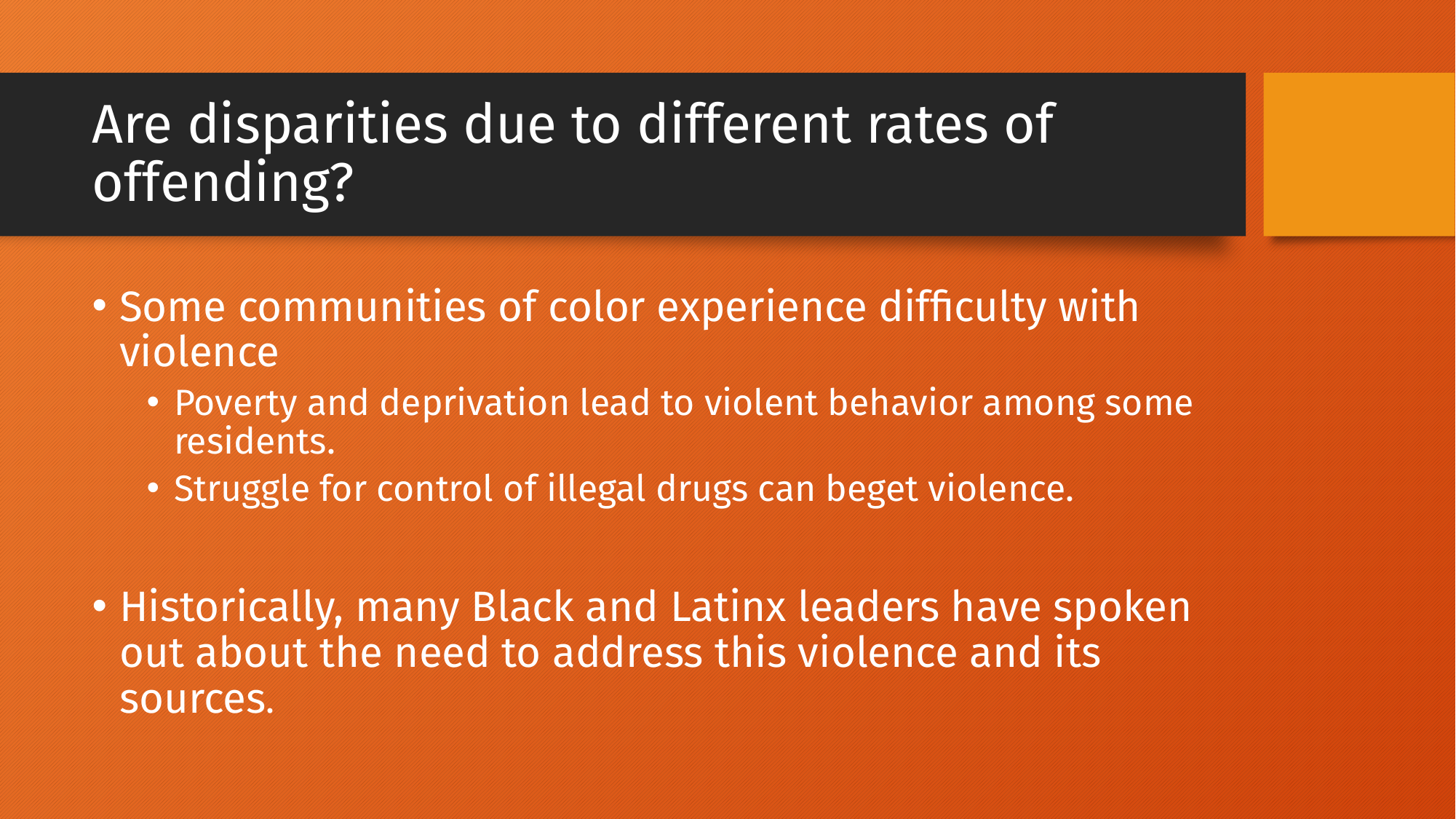

# Are disparities due to different rates of offending?
Some communities of color experience difficulty with violence
Poverty and deprivation lead to violent behavior among some residents.
Struggle for control of illegal drugs can beget violence.

Historically, many Black and Latinx leaders have spoken out about the need to address this violence and its sources.